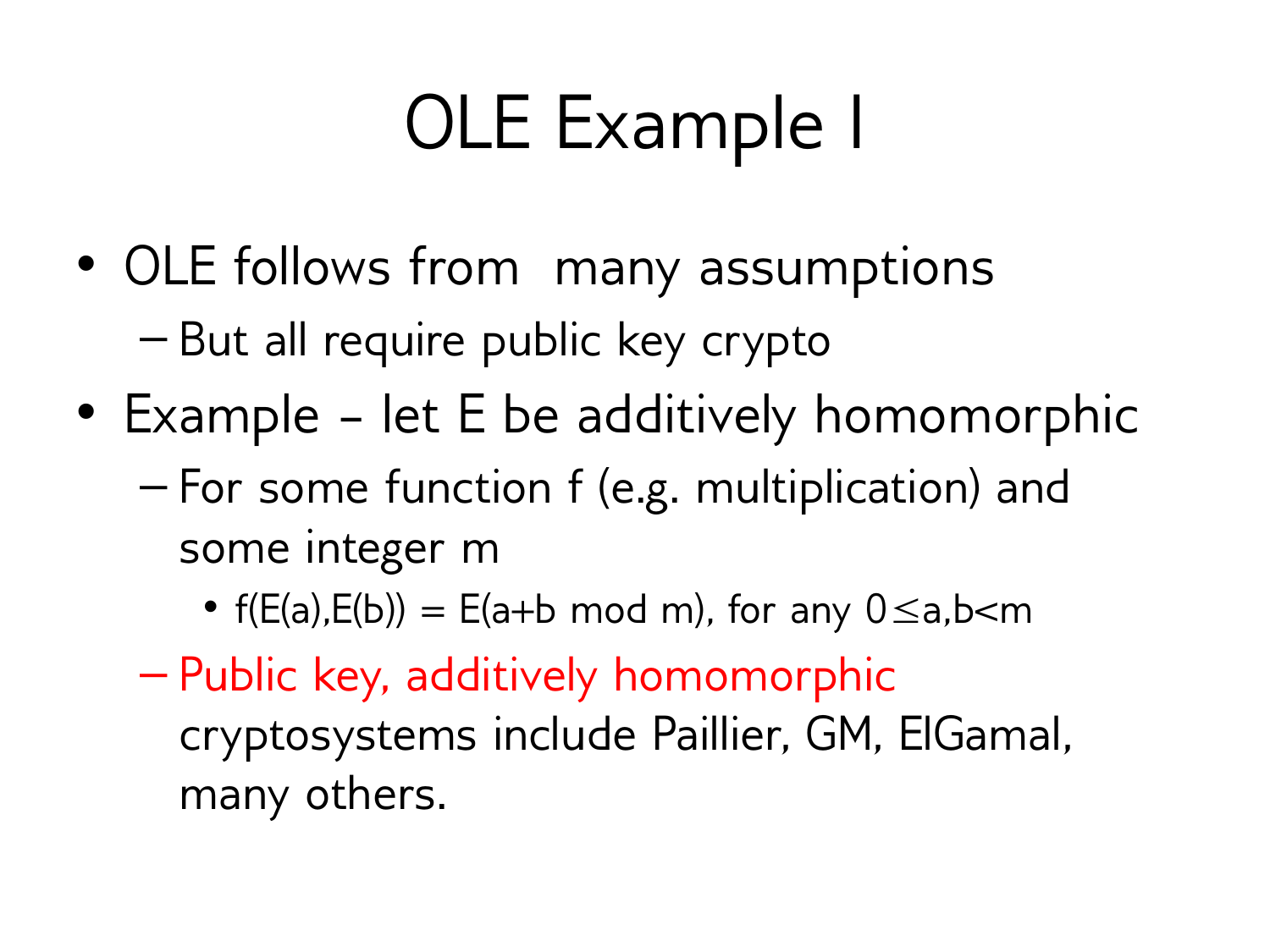

# OLE Example I
OLE follows from  many assumptions
But all require public key crypto
Example – let E be additively homomorphic
For some function f (e.g. multiplication) and some integer m
f(E(a),E(b)) = E(a+b mod m), for any 0≤a,b<m
Public key, additively homomorphic cryptosystems include Paillier, GM, ElGamal, many others.